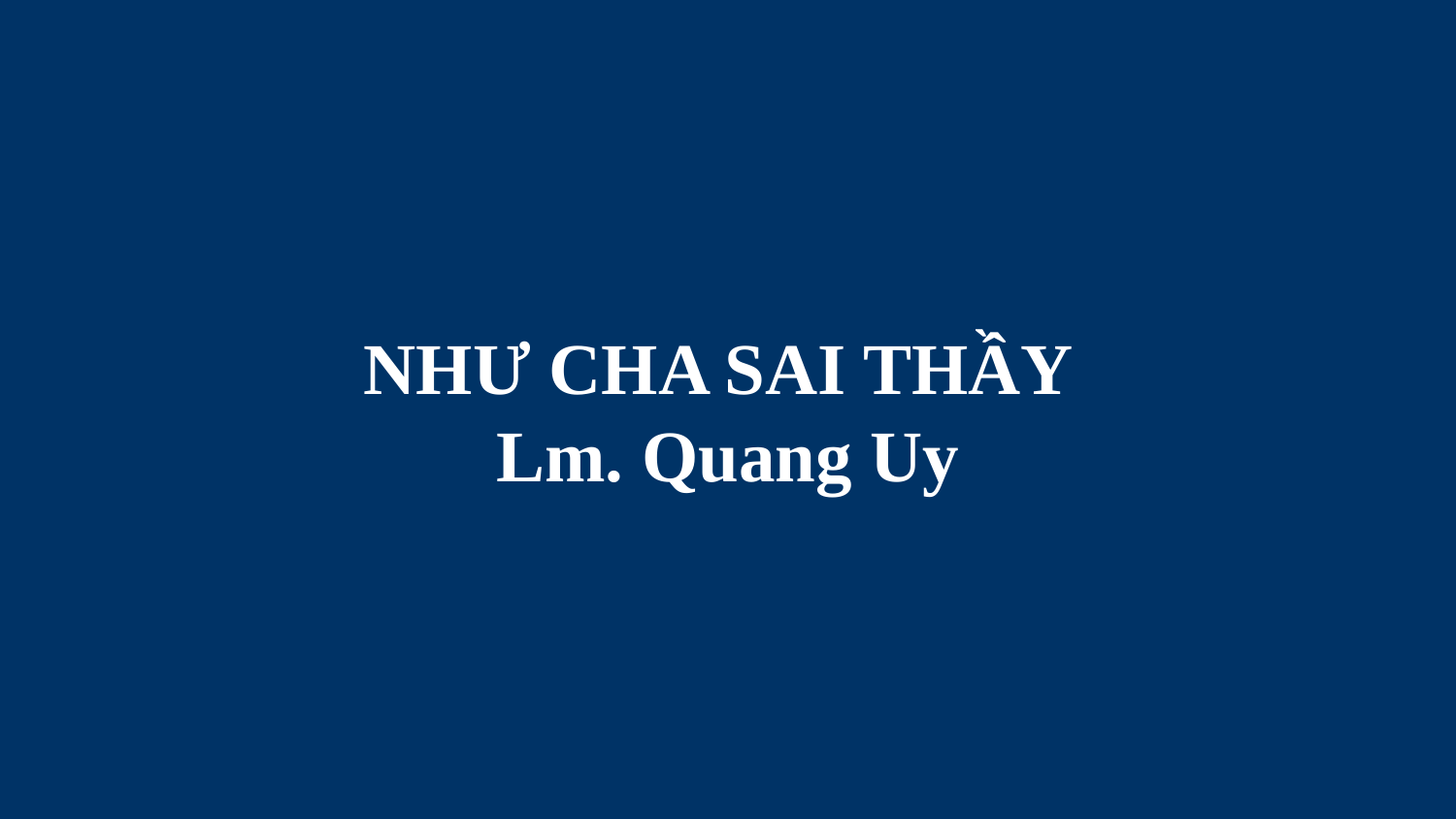

# NHƯ CHA SAI THẦY Lm. Quang Uy